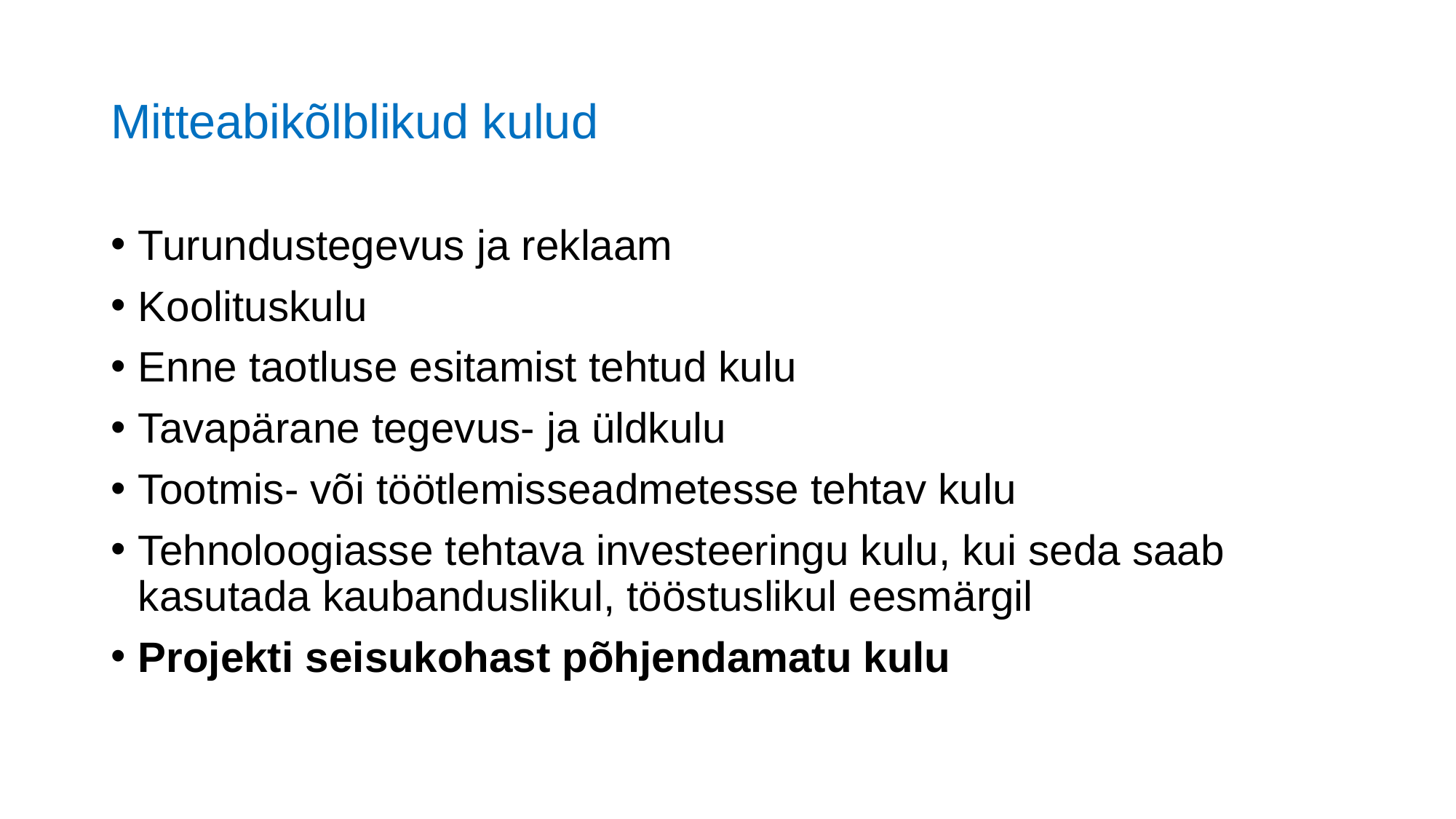

# Mitteabikõlblikud kulud
Turundustegevus ja reklaam
Koolituskulu
Enne taotluse esitamist tehtud kulu
Tavapärane tegevus- ja üldkulu
Tootmis- või töötlemisseadmetesse tehtav kulu
Tehnoloogiasse tehtava investeeringu kulu, kui seda saab kasutada kaubanduslikul, tööstuslikul eesmärgil
Projekti seisukohast põhjendamatu kulu